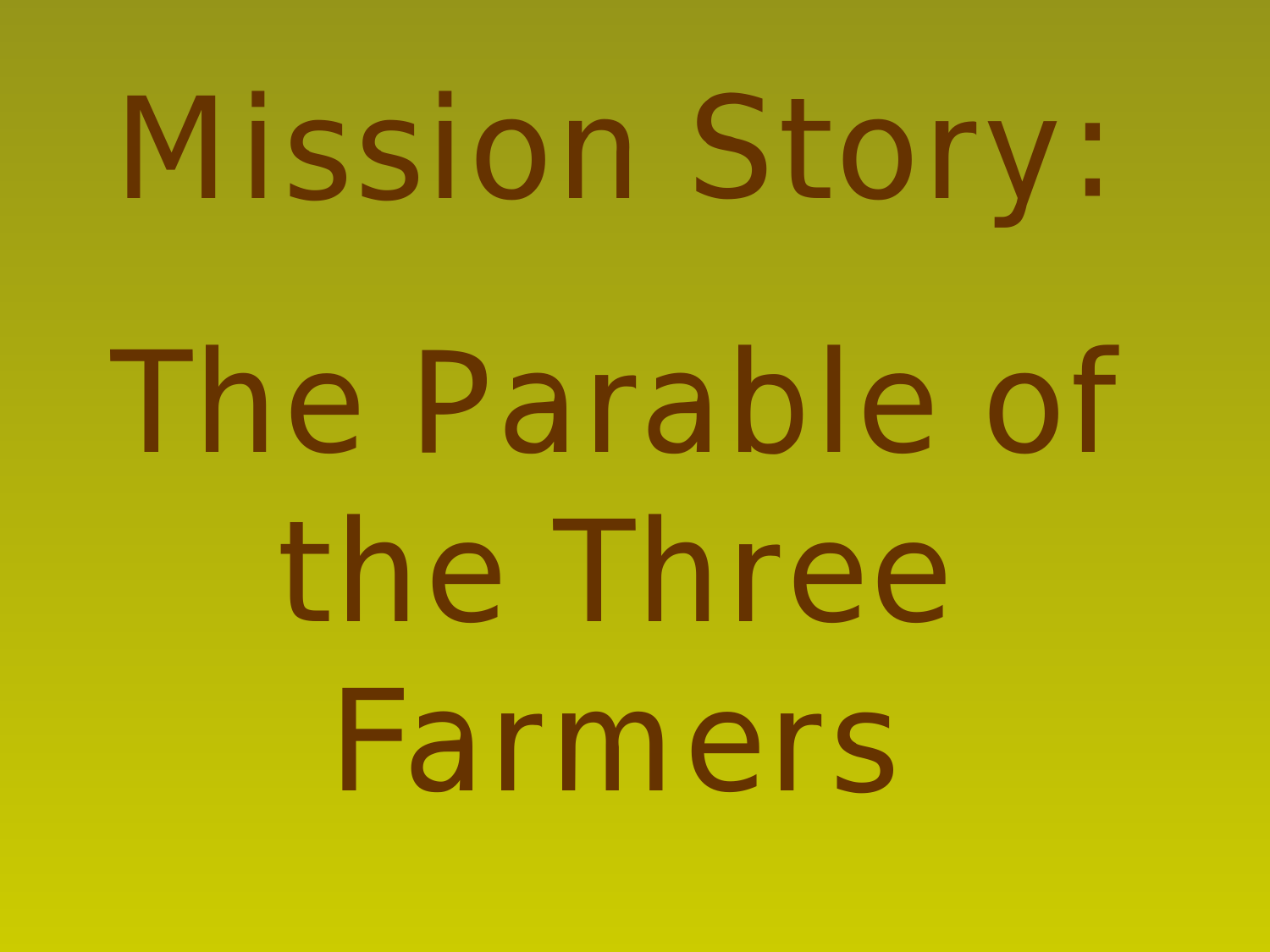

# Mission Story: The Parable of the Three Farmers